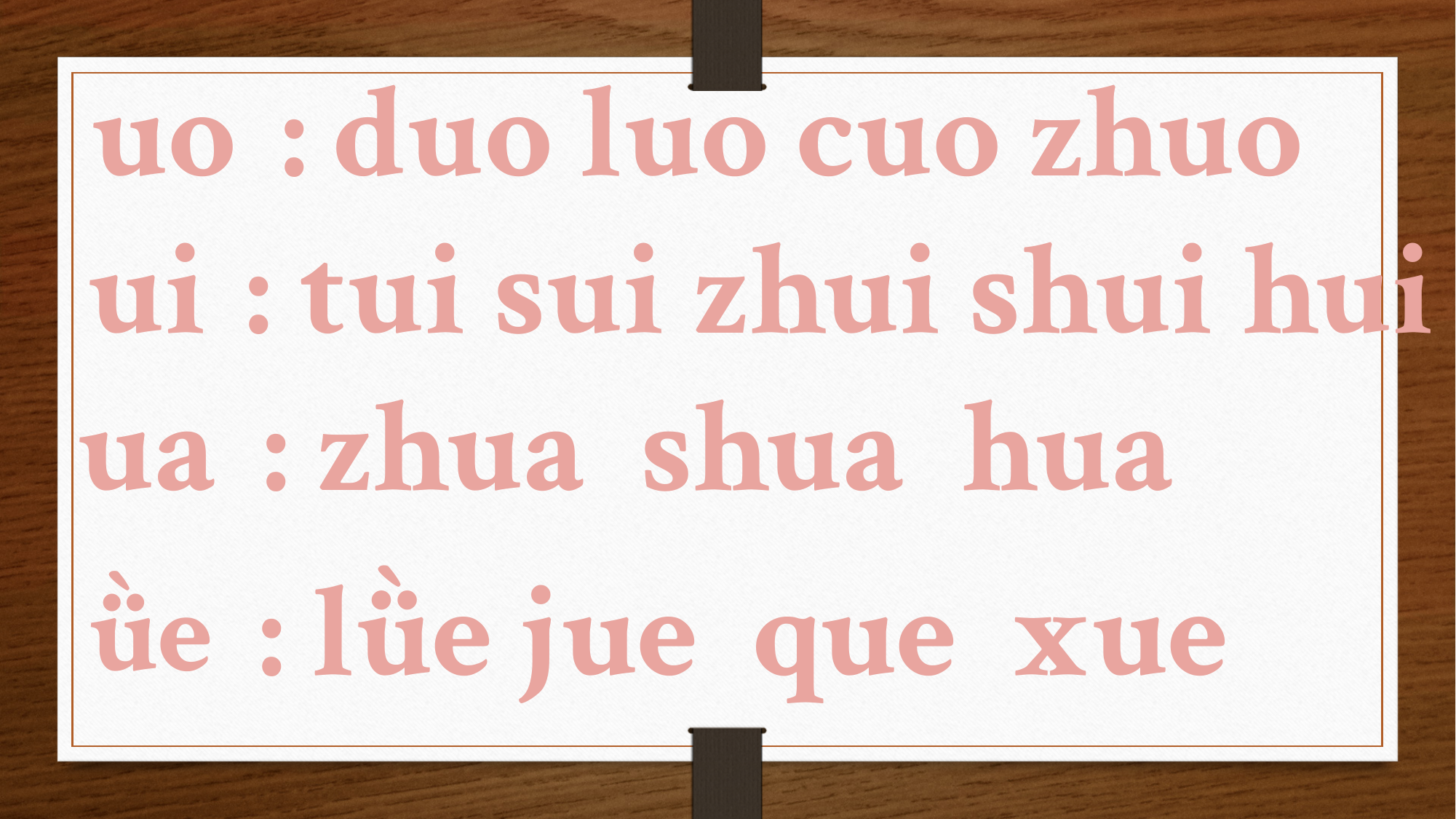

uo
: duo luo cuo zhuo
ui
: tui sui zhui shui hui
ua
: zhua  shua  hua
: lǜe jue  que  xue
ǜe